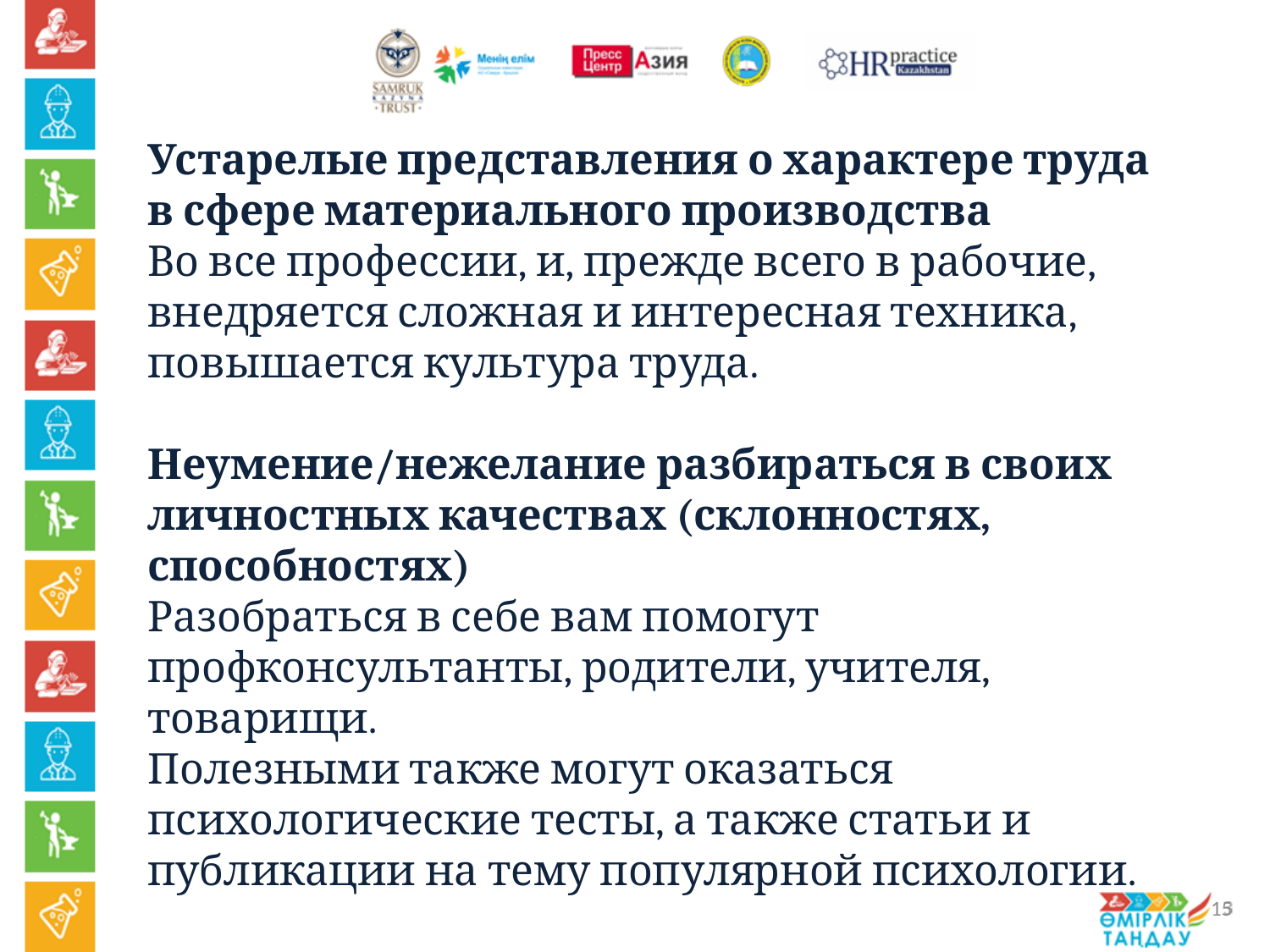

Устарелые представления о характере труда в сфере материального производства
Во все профессии, и, прежде всего в рабочие, внедряется сложная и интересная техника, повышается культура труда.

Неумение/нежелание разбираться в своих личностных качествах (склонностях, способностях)
Разобраться в себе вам помогут профконсультанты, родители, учителя, товарищи.
Полезными также могут оказаться психологические тесты, а также статьи и публикации на тему популярной психологии.
15